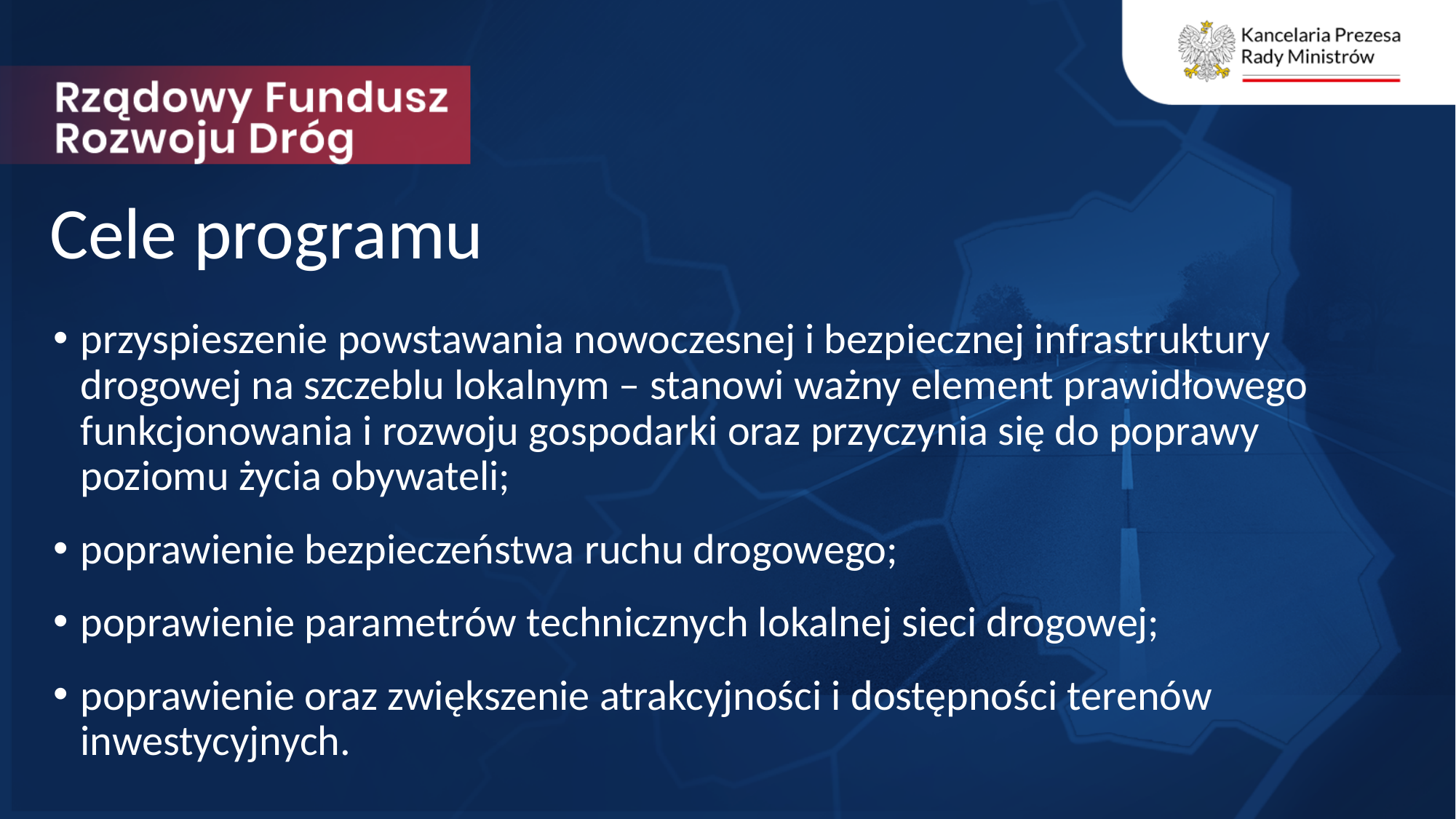

# Cele programu
przyspieszenie powstawania nowoczesnej i bezpiecznej infrastruktury drogowej na szczeblu lokalnym – stanowi ważny element prawidłowego funkcjonowania i rozwoju gospodarki oraz przyczynia się do poprawy poziomu życia obywateli;
poprawienie bezpieczeństwa ruchu drogowego;
poprawienie parametrów technicznych lokalnej sieci drogowej;
poprawienie oraz zwiększenie atrakcyjności i dostępności terenów inwestycyjnych.